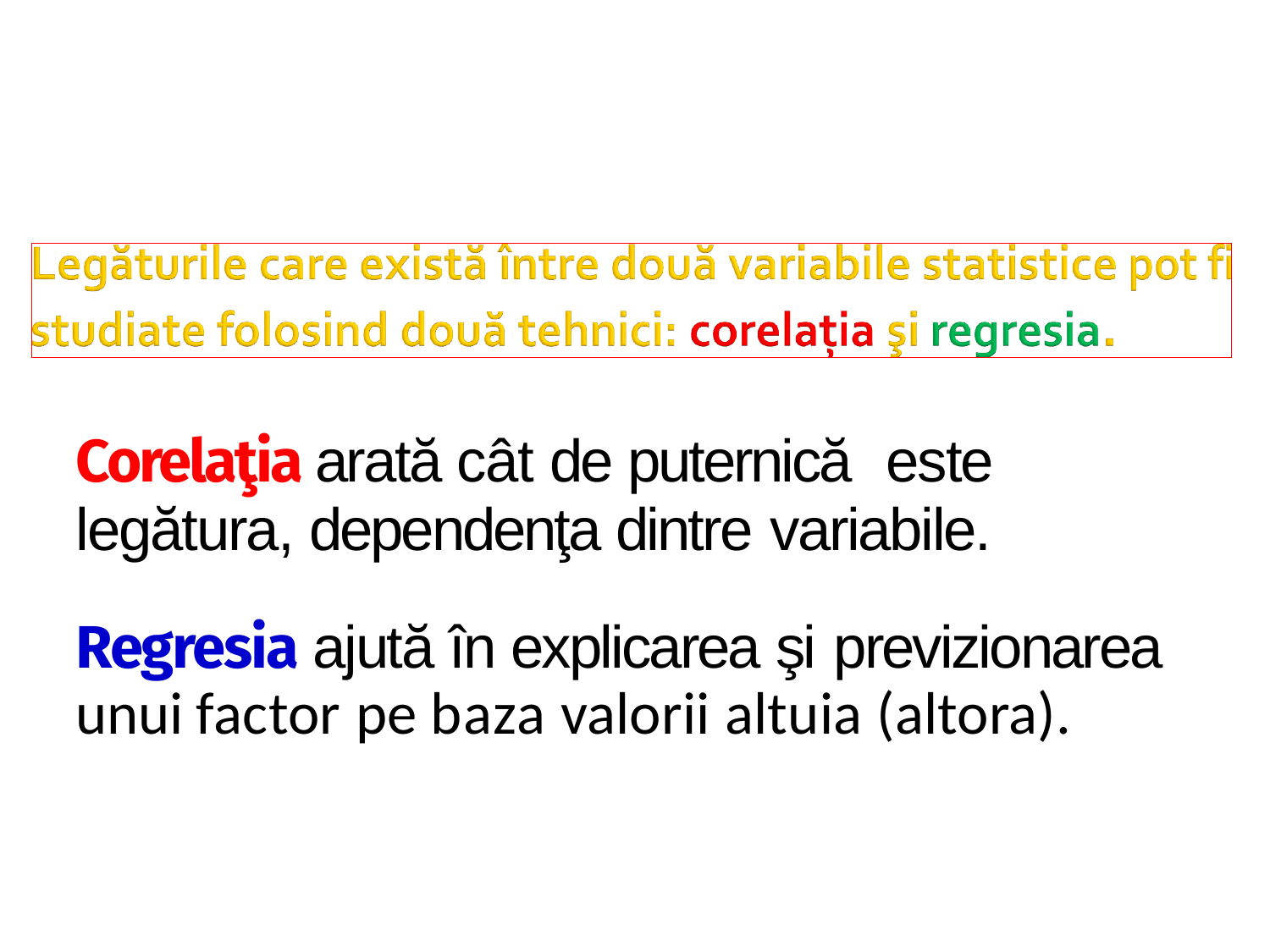

Corelaţia arată cât de puternică  este
legătura, dependenţa dintre variabile.

Regresia ajută în explicarea şi previzionarea  unui factor pe baza valorii altuia (altora).